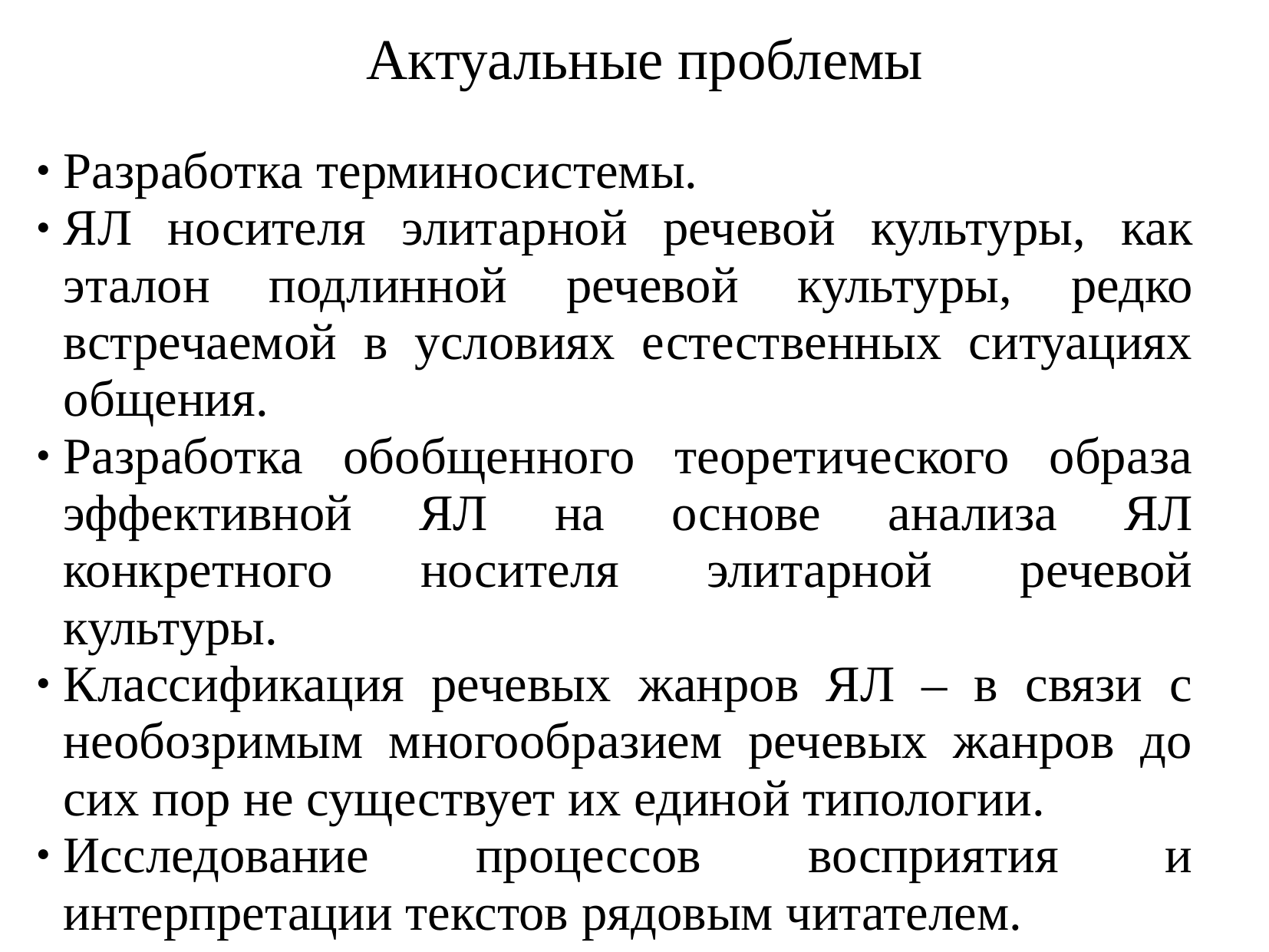

Актуальные проблемы
Разработка терминосистемы.
ЯЛ носителя элитарной речевой культуры, как эталон подлинной речевой культуры, редко встречаемой в условиях естественных ситуациях общения.
Разработка обобщенного теоретического образа эффективной ЯЛ на основе анализа ЯЛ конкретного носителя элитарной речевой культуры.
Классификация речевых жанров ЯЛ – в связи с необозримым многообразием речевых жанров до сих пор не существует их единой типологии.
Исследование процессов восприятия и интерпретации текстов рядовым читателем.